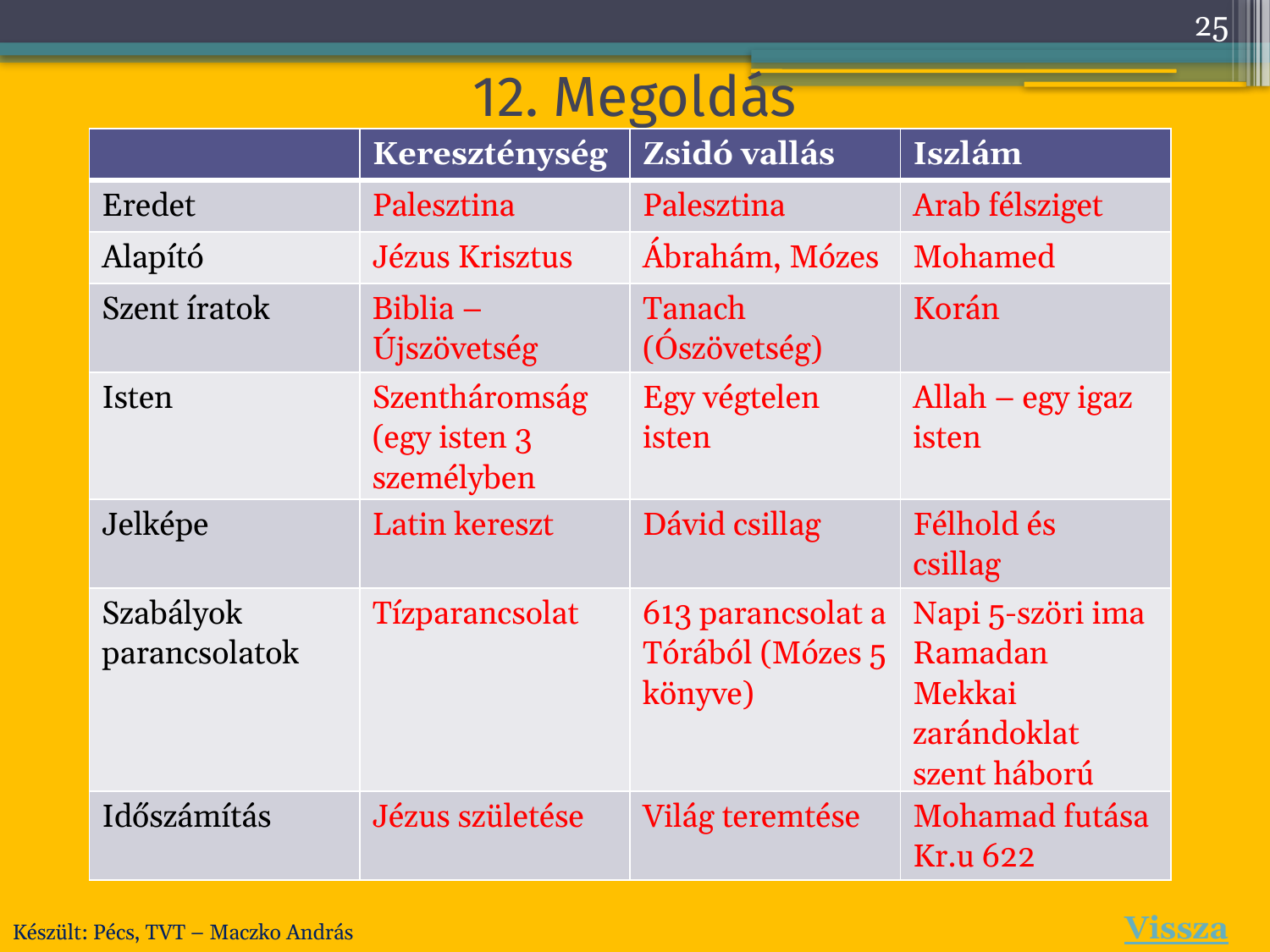

25
# 12. Megoldás
|  | Kereszténység | Zsidó vallás | Iszlám |
| --- | --- | --- | --- |
| Eredet | Palesztina | Palesztina | Arab félsziget |
| Alapító | Jézus Krisztus | Ábrahám, Mózes | Mohamed |
| Szent íratok | Biblia – Újszövetség | Tanach (Ószövetség) | Korán |
| Isten | Szentháromság (egy isten 3 személyben | Egy végtelen isten | Allah – egy igaz isten |
| Jelképe | Latin kereszt | Dávid csillag | Félhold és csillag |
| Szabályok parancsolatok | Tízparancsolat | 613 parancsolat a Tórából (Mózes 5 könyve) | Napi 5-szöri ima Ramadan Mekkai zarándoklat szent háború |
| Időszámítás | Jézus születése | Világ teremtése | Mohamad futása Kr.u 622 |
Vissza
Készült: Pécs, TVT – Maczko András